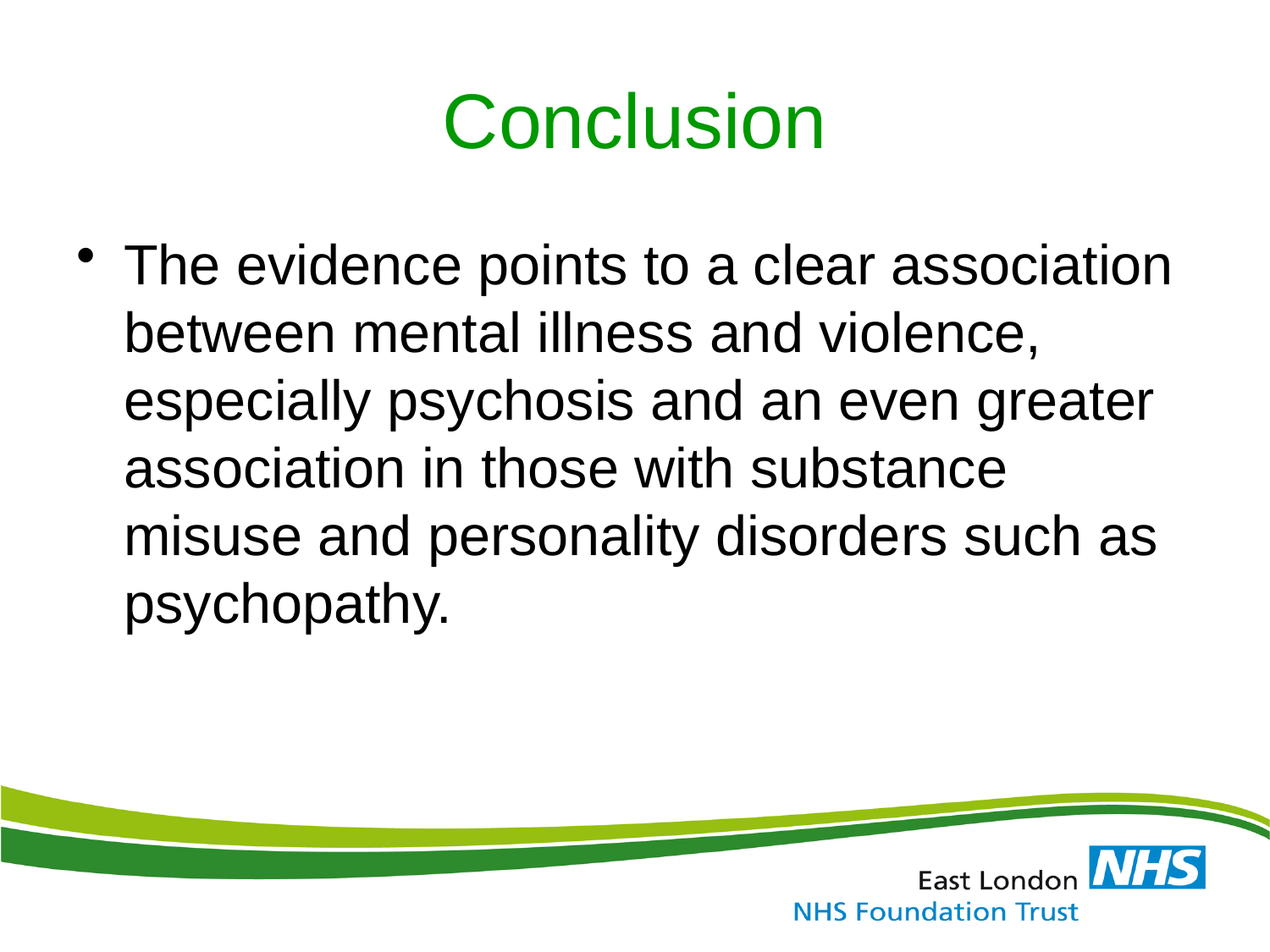

# Conclusion
The evidence points to a clear association between mental illness and violence, especially psychosis and an even greater association in those with substance misuse and personality disorders such as psychopathy.